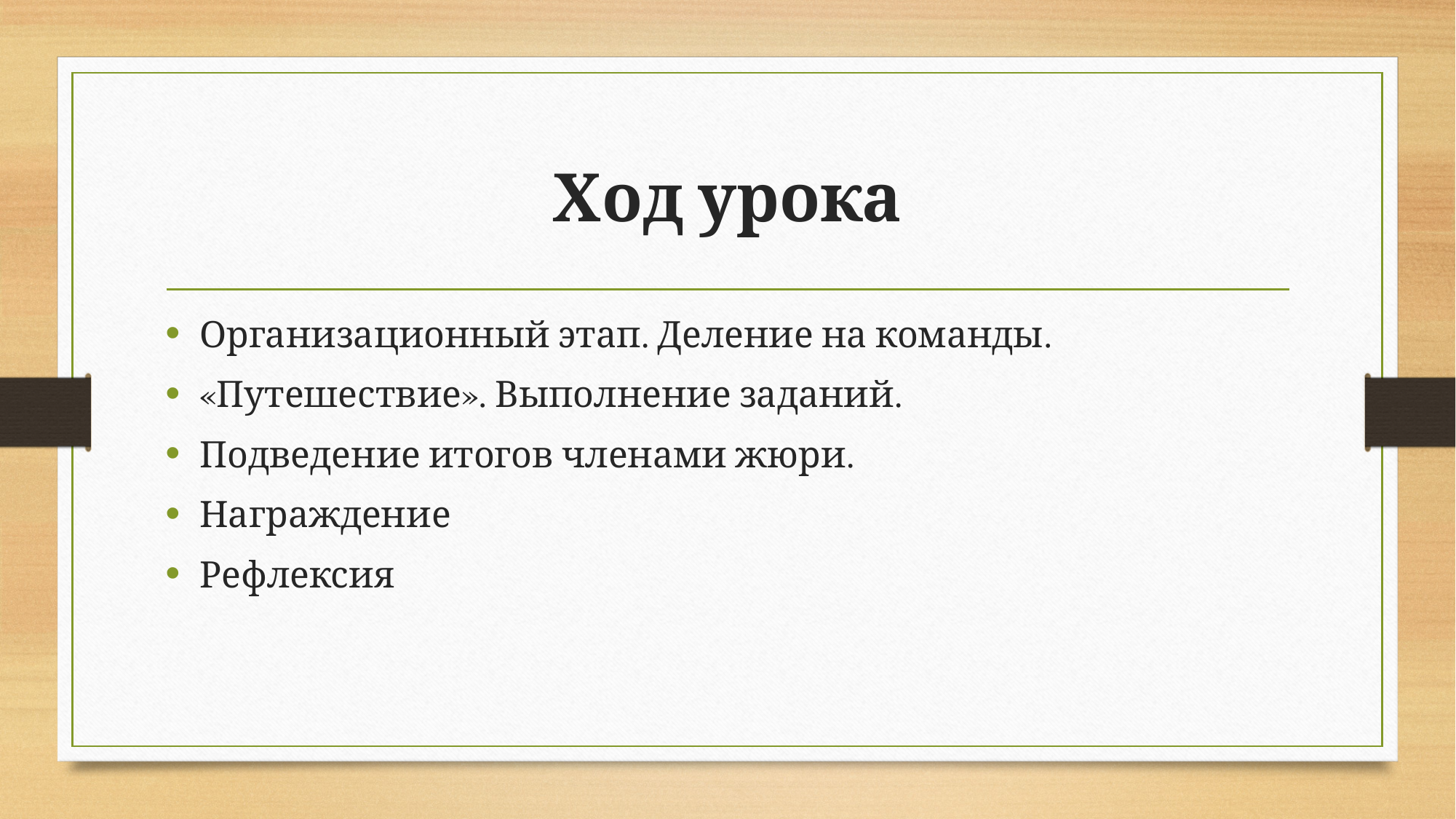

# Ход урока
Организационный этап. Деление на команды.
«Путешествие». Выполнение заданий.
Подведение итогов членами жюри.
Награждение
Рефлексия